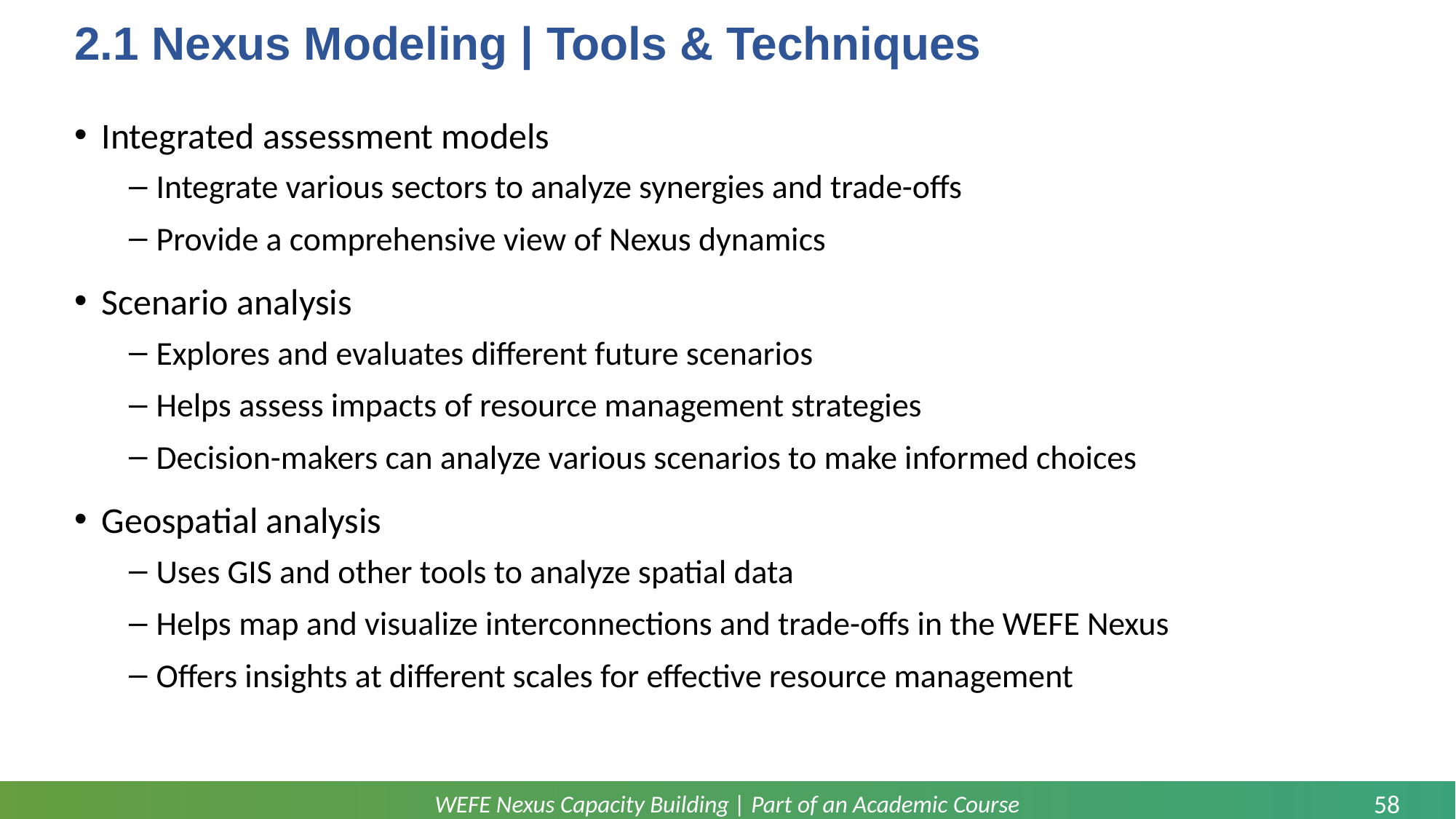

# 2.1 Nexus Modeling | Tools & Techniques
Integrated assessment models
Integrate various sectors to analyze synergies and trade-offs
Provide a comprehensive view of Nexus dynamics
Scenario analysis
Explores and evaluates different future scenarios
Helps assess impacts of resource management strategies
Decision-makers can analyze various scenarios to make informed choices
Geospatial analysis
Uses GIS and other tools to analyze spatial data
Helps map and visualize interconnections and trade-offs in the WEFE Nexus
Offers insights at different scales for effective resource management